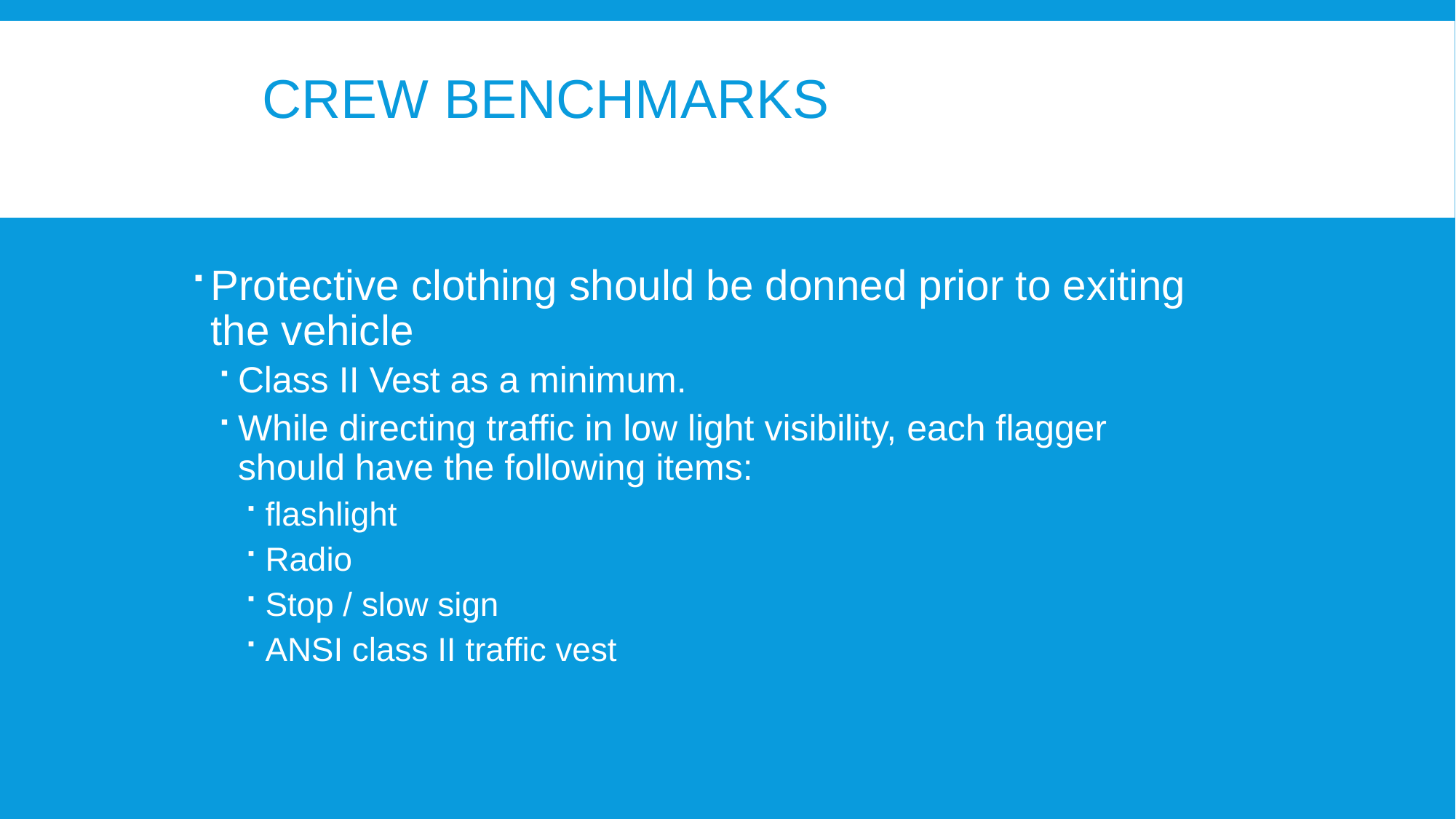

# Crew Benchmarks
Protective clothing should be donned prior to exiting the vehicle
Class II Vest as a minimum.
While directing traffic in low light visibility, each flagger should have the following items:
flashlight
Radio
Stop / slow sign
ANSI class II traffic vest